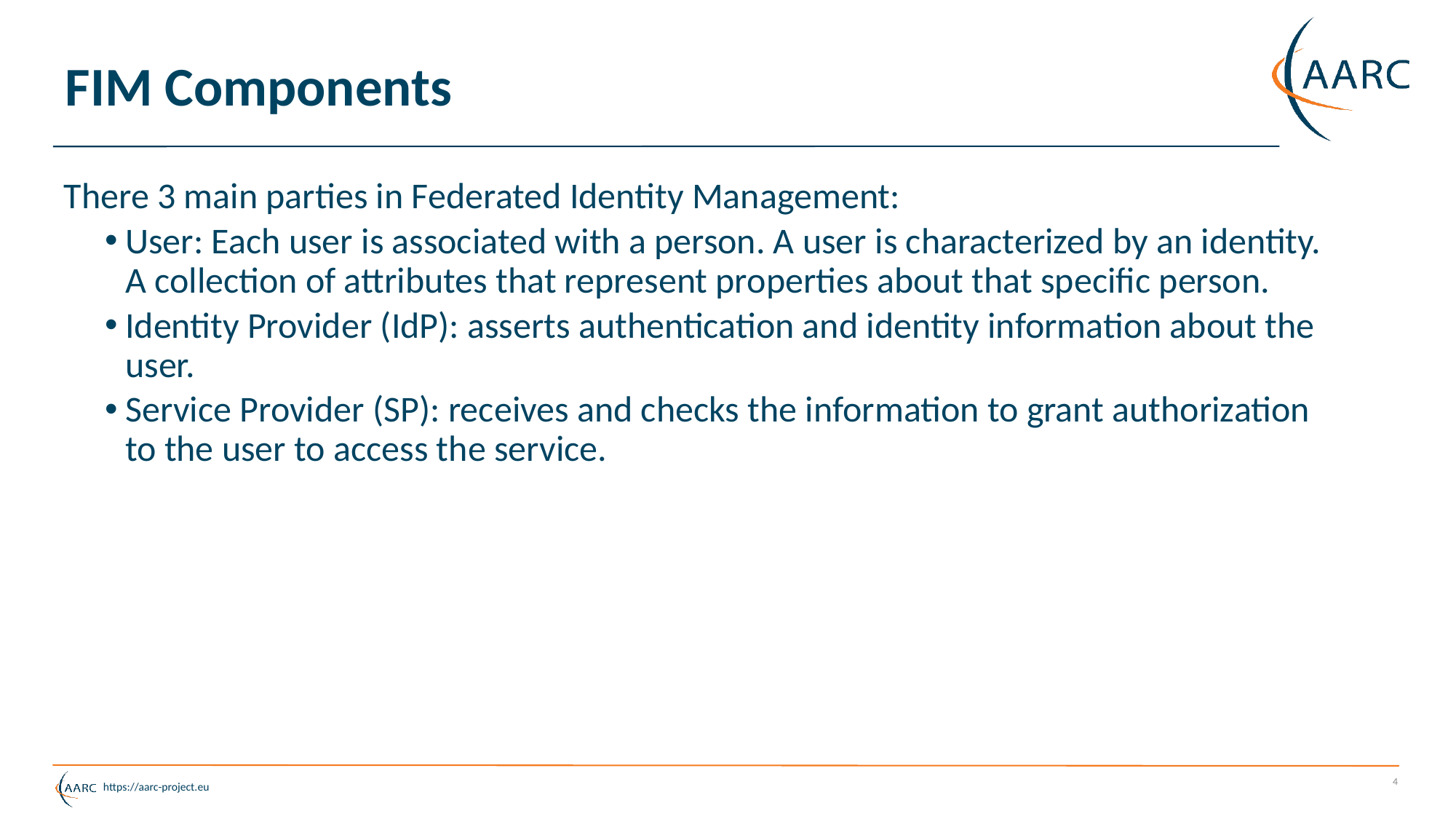

# FIM Components
There 3 main parties in Federated Identity Management:
User: Each user is associated with a person. A user is characterized by an identity. A collection of attributes that represent properties about that specific person.
Identity Provider (IdP): asserts authentication and identity information about the user.
Service Provider (SP): receives and checks the information to grant authorization to the user to access the service.

4